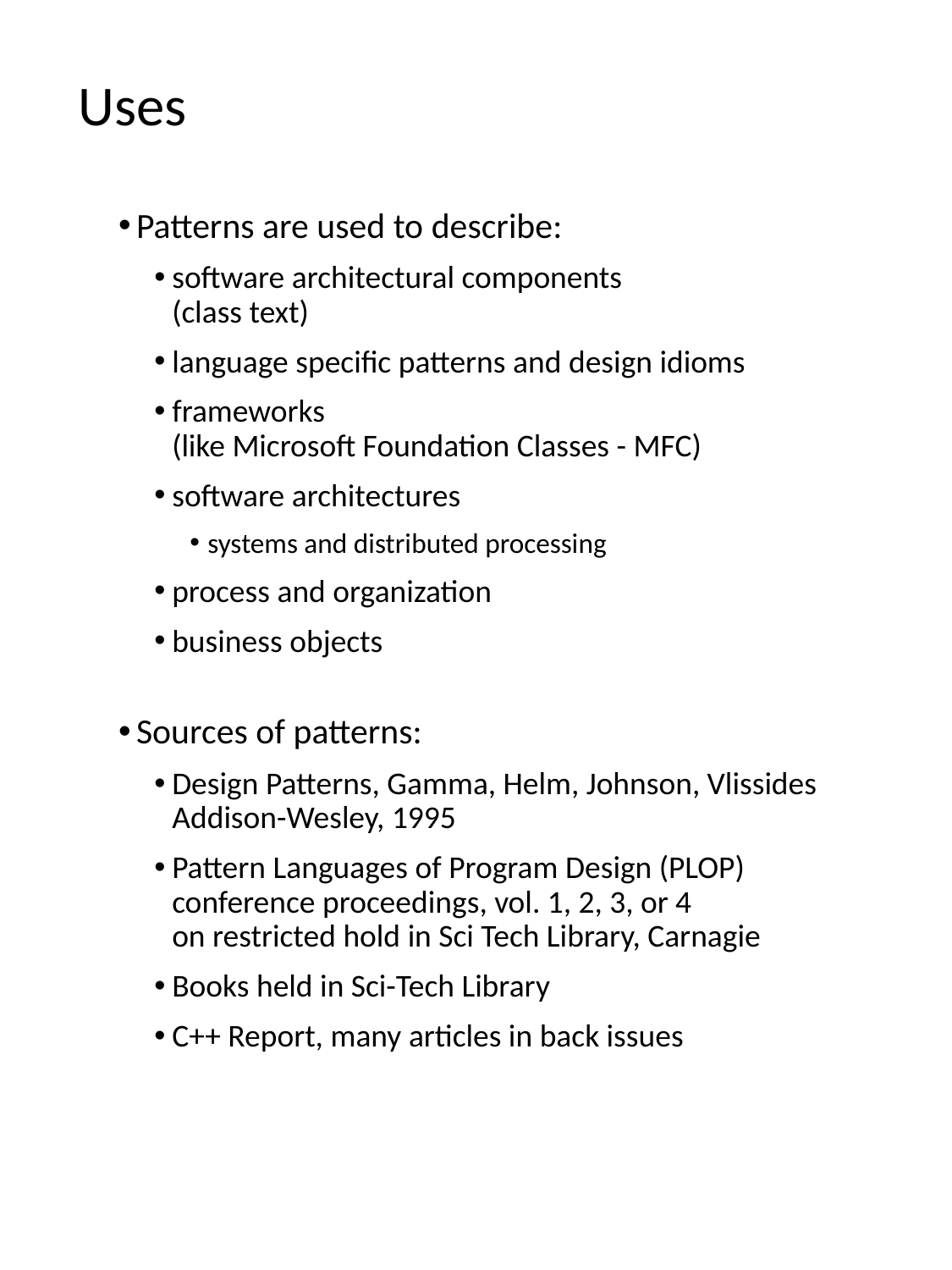

# Uses
Patterns are used to describe:
software architectural components
(class text)
language specific patterns and design idioms
frameworks
(like Microsoft Foundation Classes - MFC)
software architectures
systems and distributed processing
process and organization
business objects
Sources of patterns:
Design Patterns, Gamma, Helm, Johnson, Vlissides
Addison-Wesley, 1995
Pattern Languages of Program Design (PLOP) conference proceedings, vol. 1, 2, 3, or 4
on restricted hold in Sci Tech Library, Carnagie
Books held in Sci-Tech Library
C++ Report, many articles in back issues